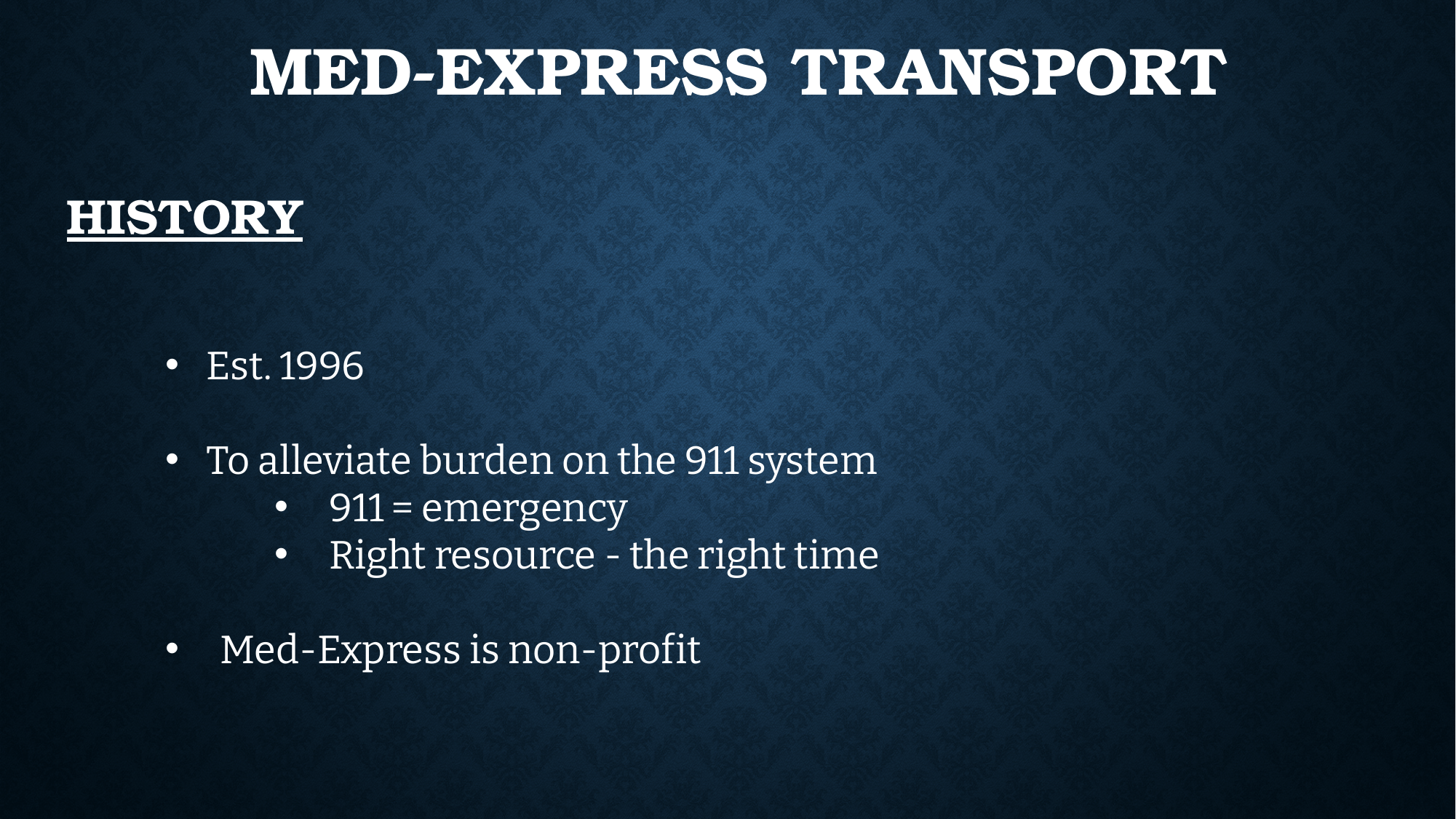

# Med-Express Transport

HISTORY
Est. 1996

To alleviate burden on the 911 system
911 = emergency
Right resource - the right time

Med-Express is non-profit